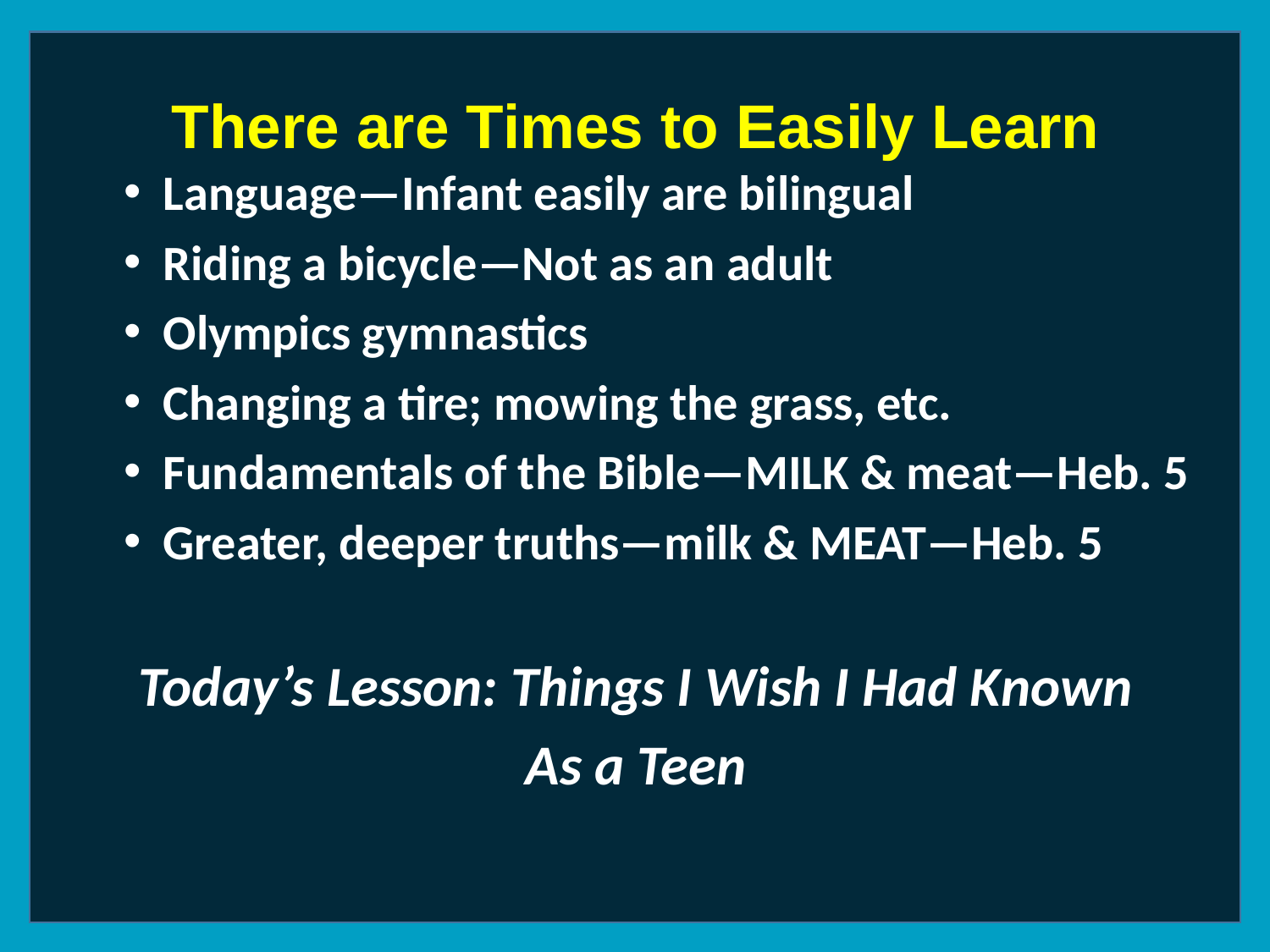

There are Times to Easily Learn
Language—Infant easily are bilingual
Riding a bicycle—Not as an adult
Olympics gymnastics
Changing a tire; mowing the grass, etc.
Fundamentals of the Bible—MILK & meat—Heb. 5
Greater, deeper truths—milk & MEAT—Heb. 5

Today’s Lesson: Things I Wish I Had Known
As a Teen